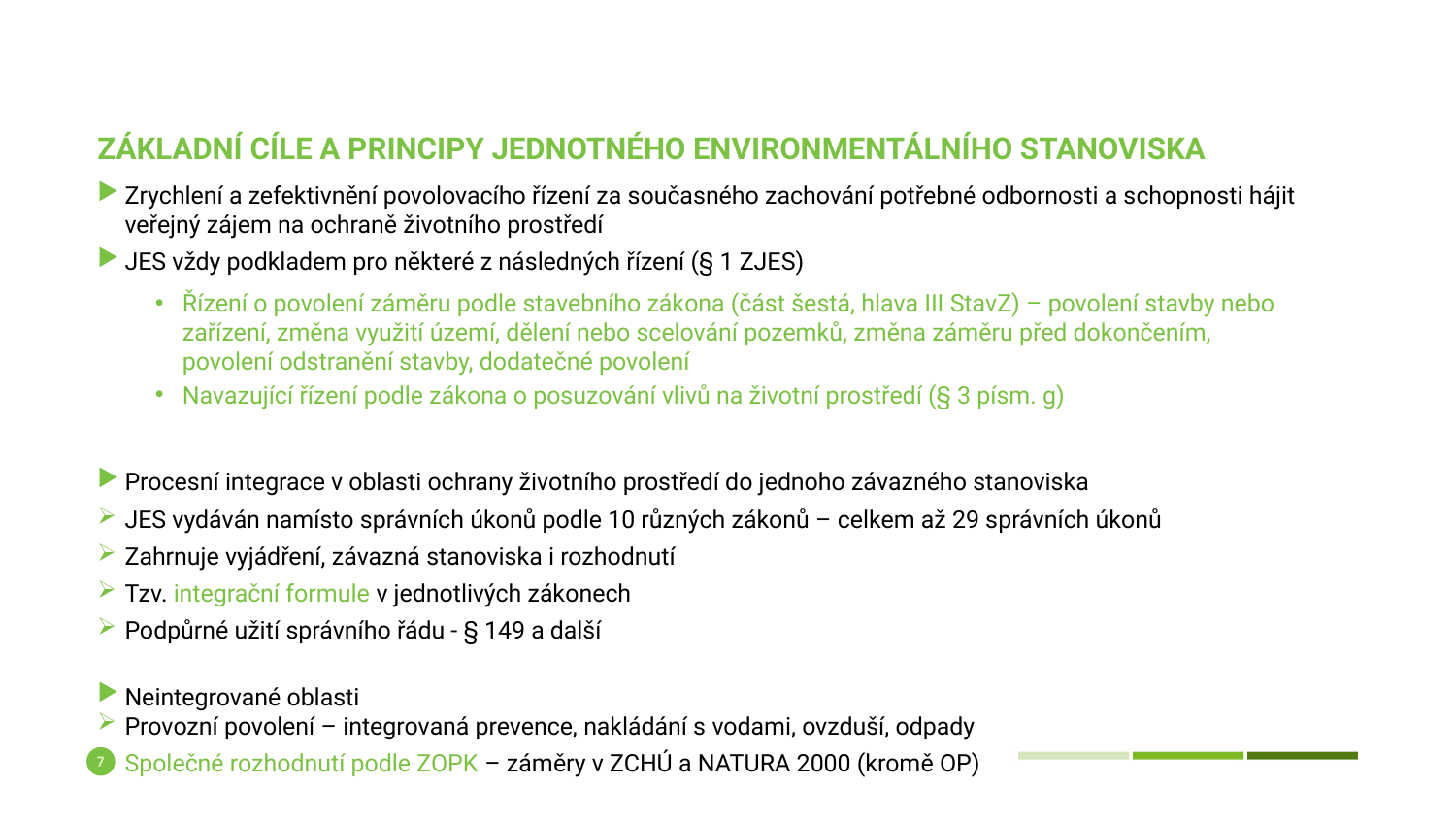

# Základní cíle a principy jednotného environmentálního stanoviska
Zrychlení a zefektivnění povolovacího řízení za současného zachování potřebné odbornosti a schopnosti hájit veřejný zájem na ochraně životního prostředí
JES vždy podkladem pro některé z následných řízení (§ 1 ZJES)
Řízení o povolení záměru podle stavebního zákona (část šestá, hlava III StavZ) – povolení stavby nebo zařízení, změna využití území, dělení nebo scelování pozemků, změna záměru před dokončením, povolení odstranění stavby, dodatečné povolení
Navazující řízení podle zákona o posuzování vlivů na životní prostředí (§ 3 písm. g)

Procesní integrace v oblasti ochrany životního prostředí do jednoho závazného stanoviska
JES vydáván namísto správních úkonů podle 10 různých zákonů – celkem až 29 správních úkonů
Zahrnuje vyjádření, závazná stanoviska i rozhodnutí
Tzv. integrační formule v jednotlivých zákonech
Podpůrné užití správního řádu - § 149 a další

Neintegrované oblasti
Provozní povolení – integrovaná prevence, nakládání s vodami, ovzduší, odpady
Společné rozhodnutí podle ZOPK – záměry v ZCHÚ a NATURA 2000 (kromě OP)